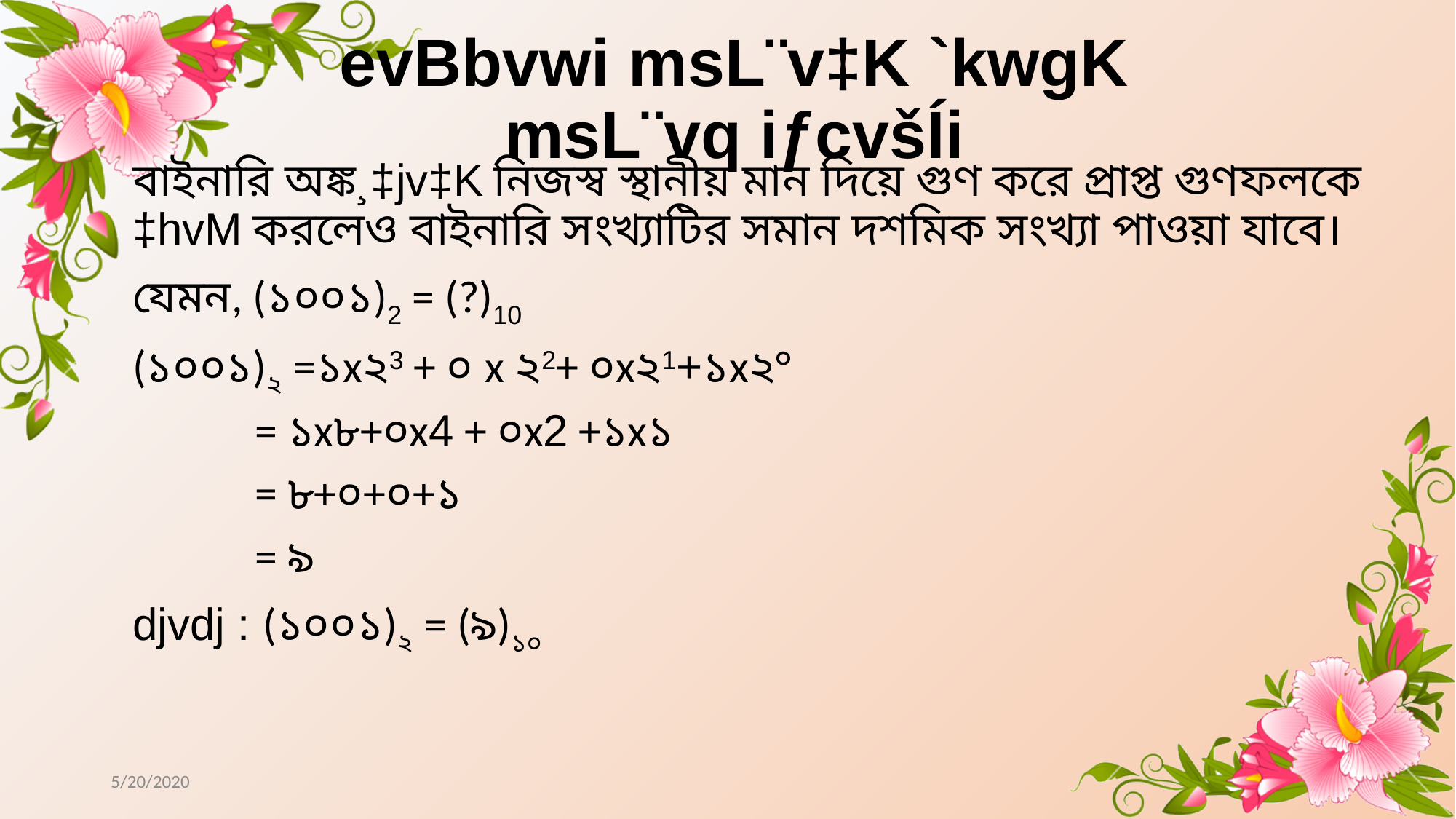

# evBbvwi msL¨v‡K `kwgK msL¨vq iƒcvšÍi
বাইনারি অঙ্ক¸‡jv‡K নিজস্ব স্থানীয় মান দিয়ে গুণ করে প্রাপ্ত গুণফলকে ‡hvM করলেও বাইনারি সংখ্যাটির সমান দশমিক সংখ্যা পাওয়া যাবে।
যেমন, (১০০১)2 = (?)10
(১০০১)২ =১x২3 + ০ x ২2+ ০x২1+১x২°
            = ১x৮+০x4 + ০x2 +১x১
            = ৮+০+০+১
            = ৯
djvdj : (১০০১)২ = (৯)১০
5/20/2020